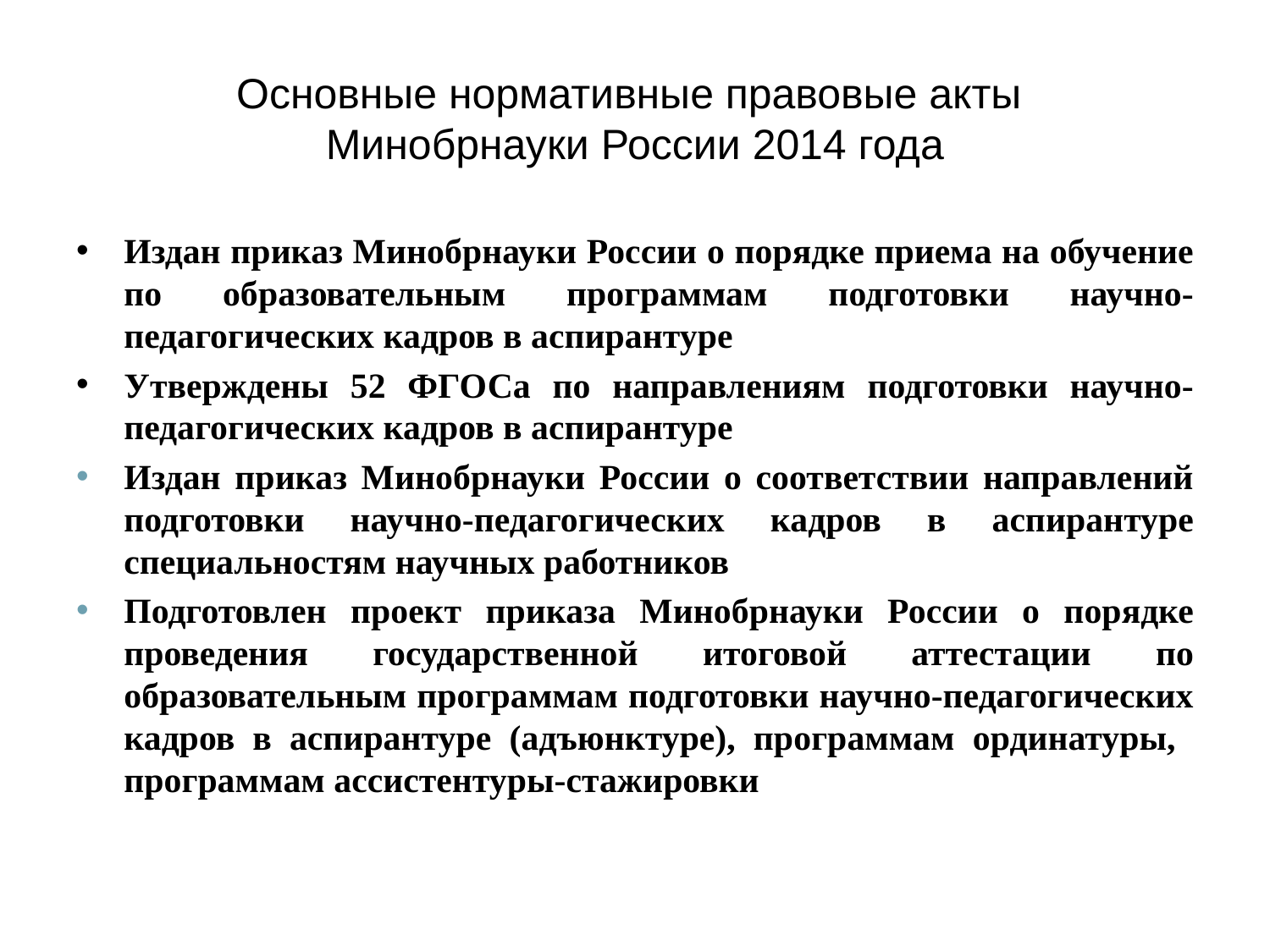

# Основные нормативные правовые акты Минобрнауки России 2014 года
Издан приказ Минобрнауки России о порядке приема на обучение по образовательным программам подготовки научно-педагогических кадров в аспирантуре
Утверждены 52 ФГОСа по направлениям подготовки научно-педагогических кадров в аспирантуре
Издан приказ Минобрнауки России о соответствии направлений подготовки научно-педагогических кадров в аспирантуре специальностям научных работников
Подготовлен проект приказа Минобрнауки России о порядке проведения государственной итоговой аттестации по образовательным программам подготовки научно-педагогических кадров в аспирантуре (адъюнктуре), программам ординатуры,  программам ассистентуры-стажировки